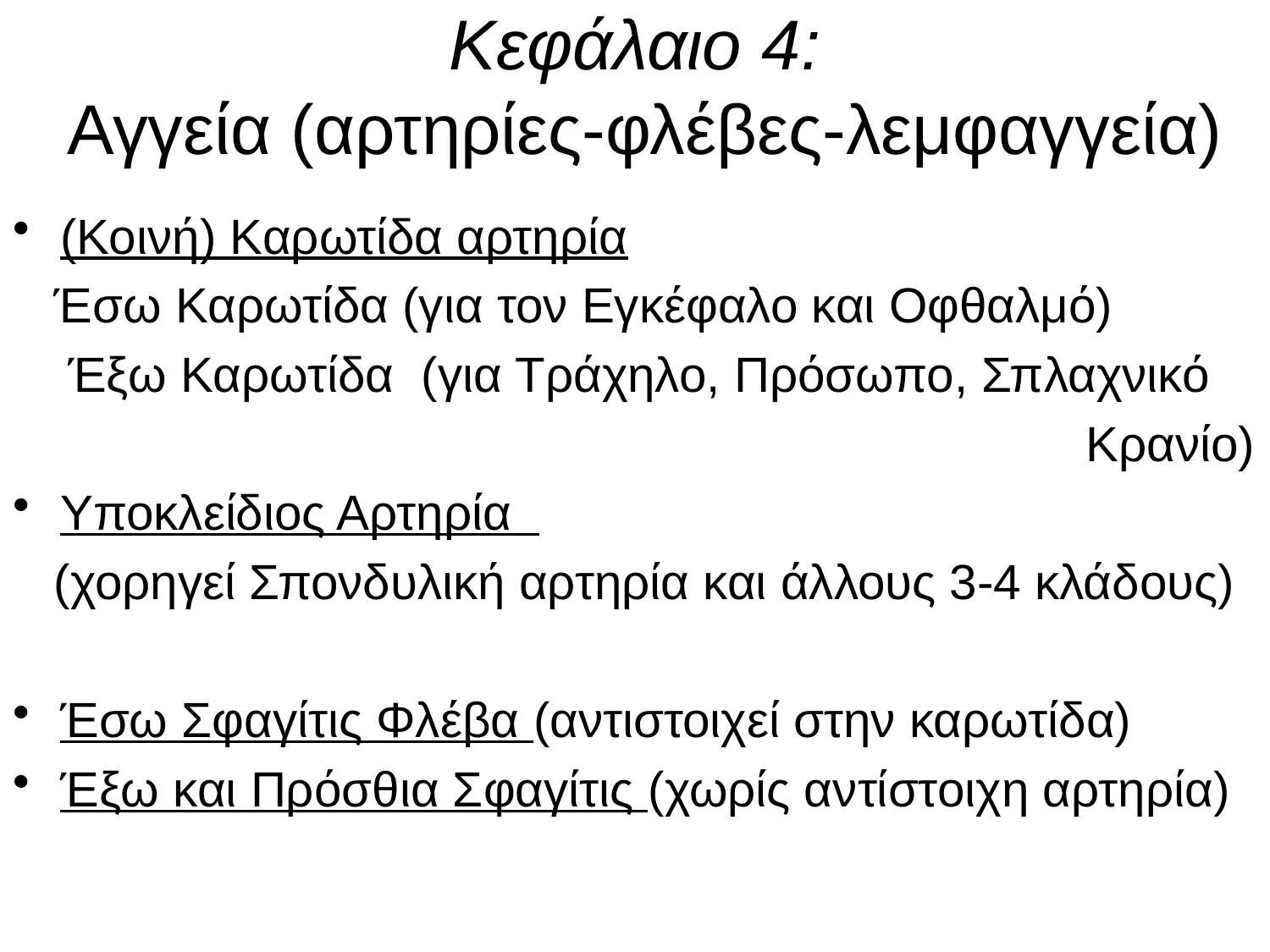

# Κεφάλαιο 4: Αγγεία (αρτηρίες-φλέβες-λεμφαγγεία)
(Κοινή) Καρωτίδα αρτηρία
   Έσω Καρωτίδα (για τον Εγκέφαλο και Οφθαλμό)
    Έξω Καρωτίδα  (για Τράχηλο, Πρόσωπο, Σπλαχνικό
                                                                              Κρανίο)
Υποκλείδιος Αρτηρία
   (χορηγεί Σπονδυλική αρτηρία και άλλους 3-4 κλάδους)

Έσω Σφαγίτις Φλέβα (αντιστοιχεί στην καρωτίδα)
Έξω και Πρόσθια Σφαγίτις (χωρίς αντίστοιχη αρτηρία)